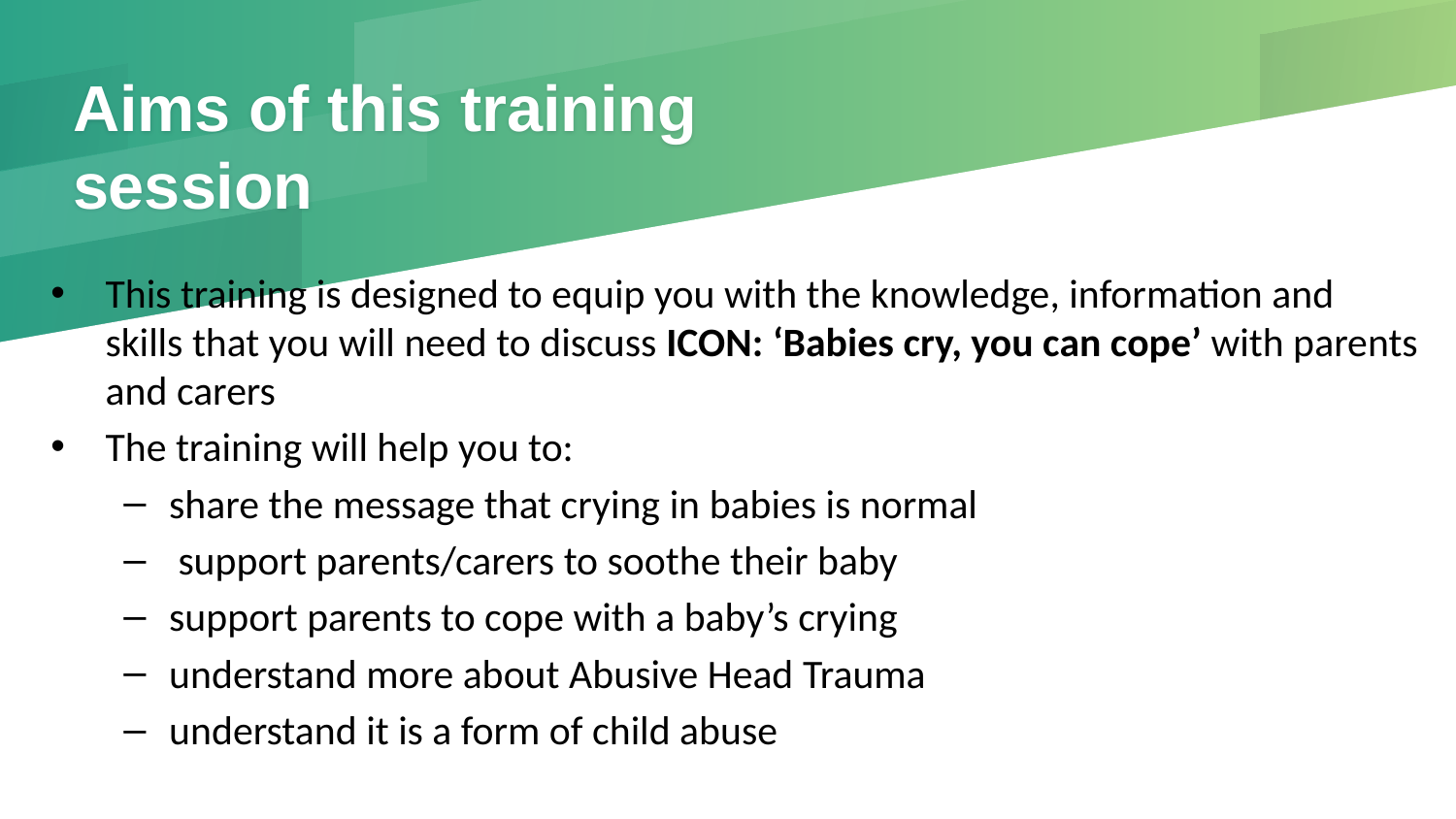

# Aims of this training session
This training is designed to equip you with the knowledge, information and skills that you will need to discuss ICON: ‘Babies cry, you can cope’ with parents and carers
The training will help you to:
share the message that crying in babies is normal
 support parents/carers to soothe their baby
support parents to cope with a baby’s crying
understand more about Abusive Head Trauma
understand it is a form of child abuse